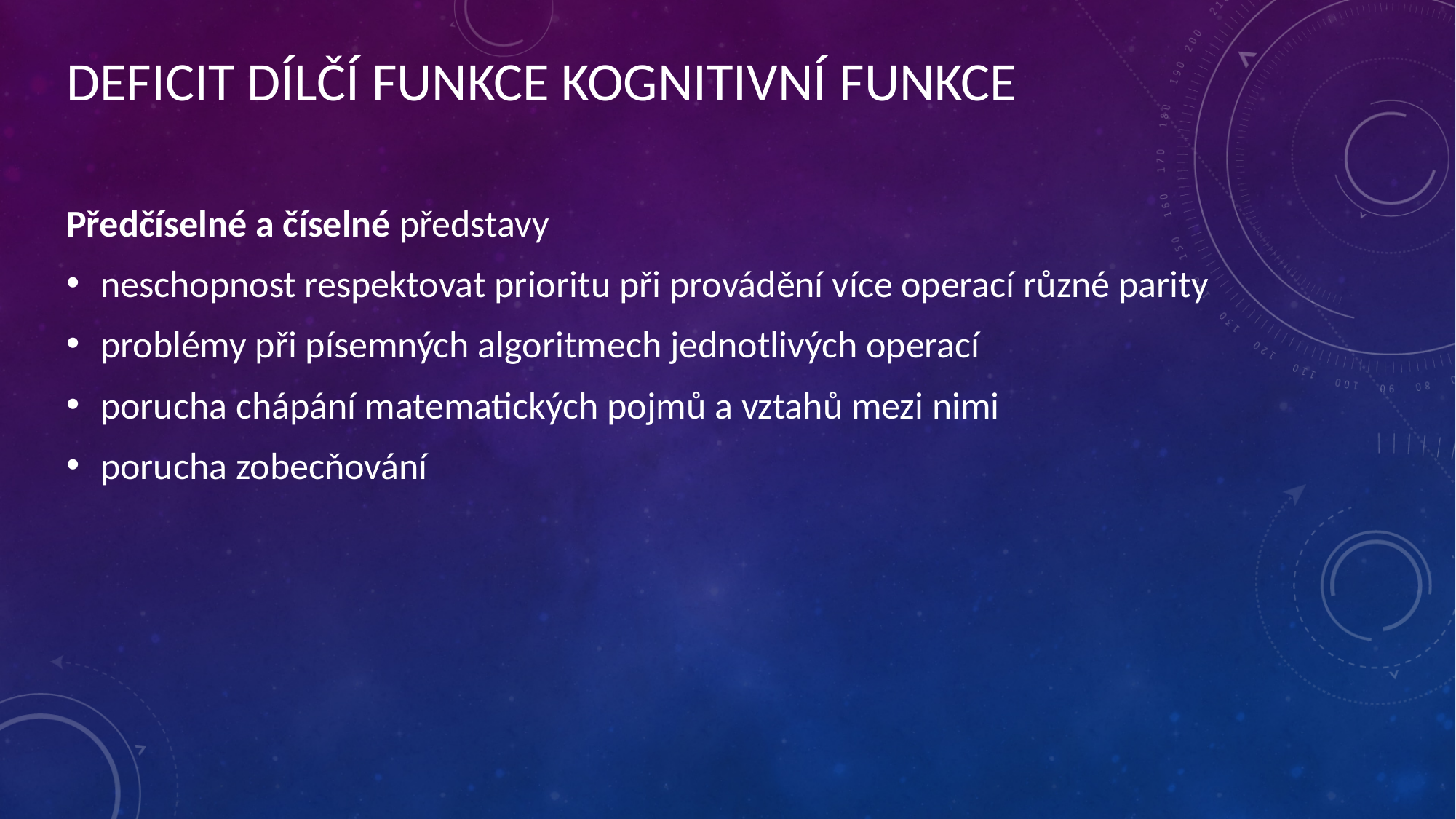

Předčíselné a číselné představy
neschopnost respektovat prioritu při provádění více operací různé parity
problémy při písemných algoritmech jednotlivých operací
porucha chápání matematických pojmů a vztahů mezi nimi
porucha zobecňování
# DEFICIT DÍLČÍ FUNKCE KOGNITIVNÍ FUNKCE